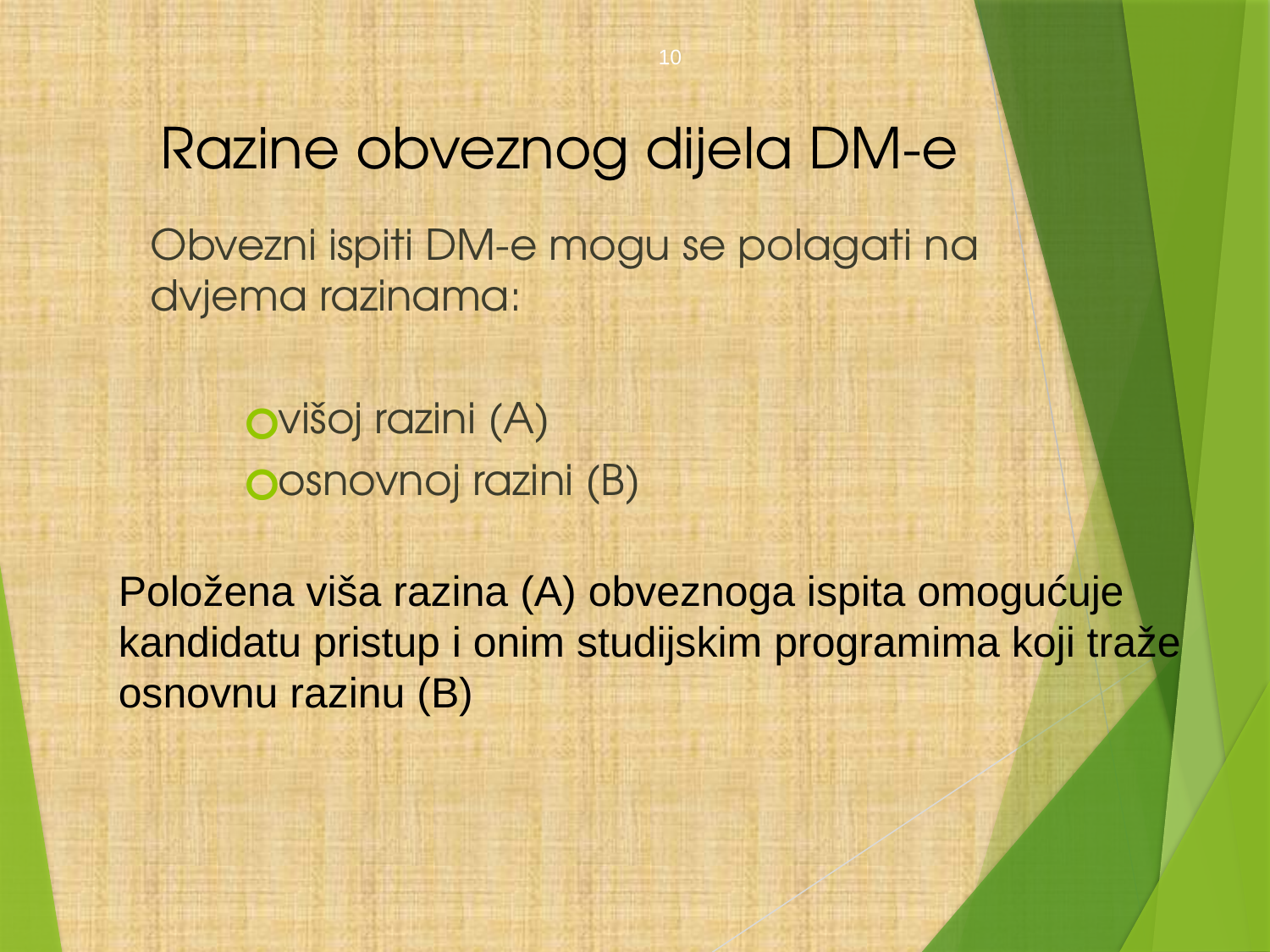

10
Razine obveznog dijela DM-e
Obvezni ispiti DM-e mogu se polagati na dvjema razinama:

višoj razini (A)
osnovnoj razini (B)

Položena viša razina (A) obveznoga ispita omogućuje kandidatu pristup i onim studijskim programima koji traže osnovnu razinu (B)